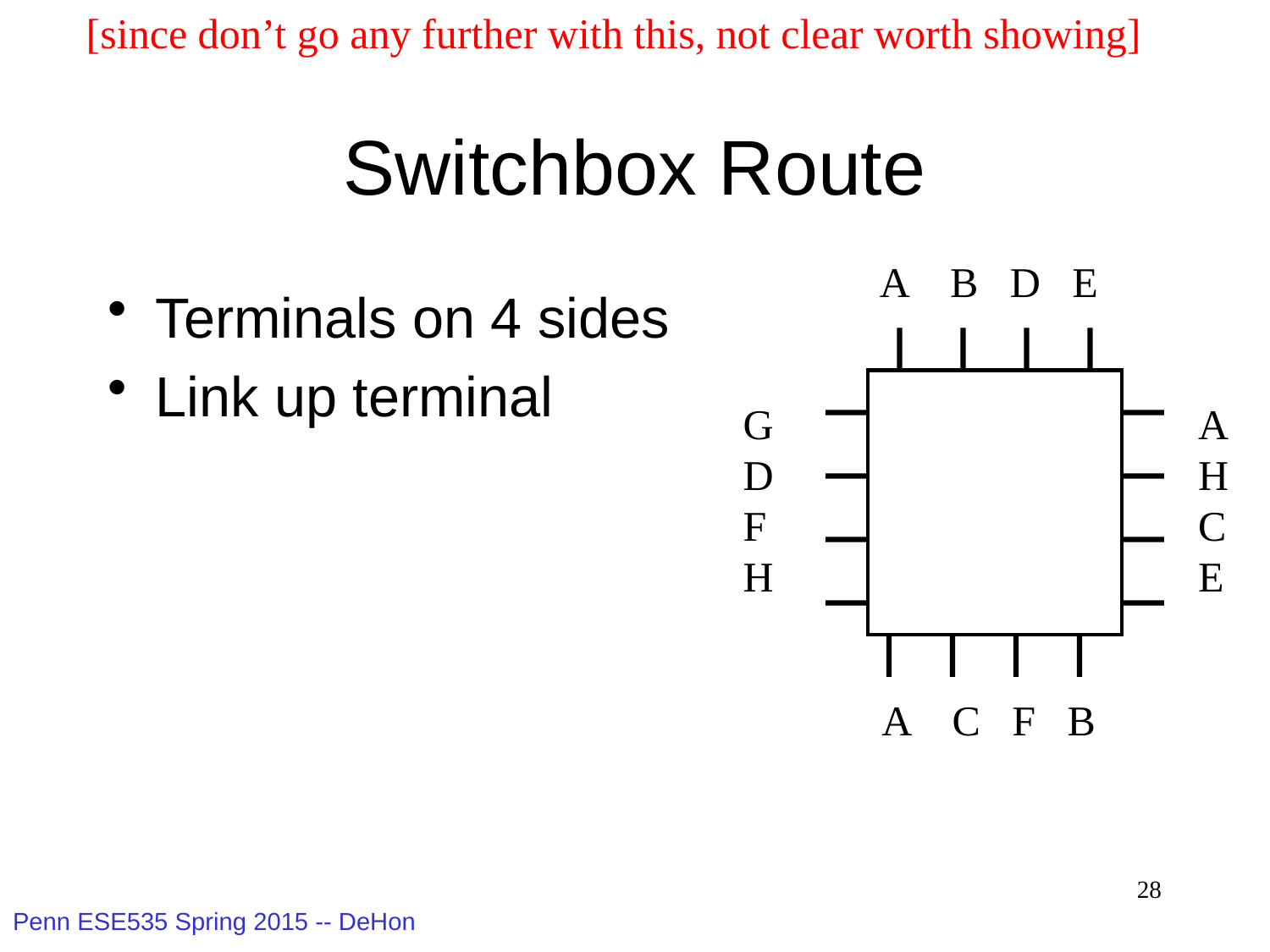

[since don’t go any further with this, not clear worth showing]
# Switchbox Route
A    B   D   E

Terminals on 4 sides
Link up terminal

G
D
F
H
A
H
C
E

A    C   F   B
28
Penn ESE535 Spring 2015 -- DeHon